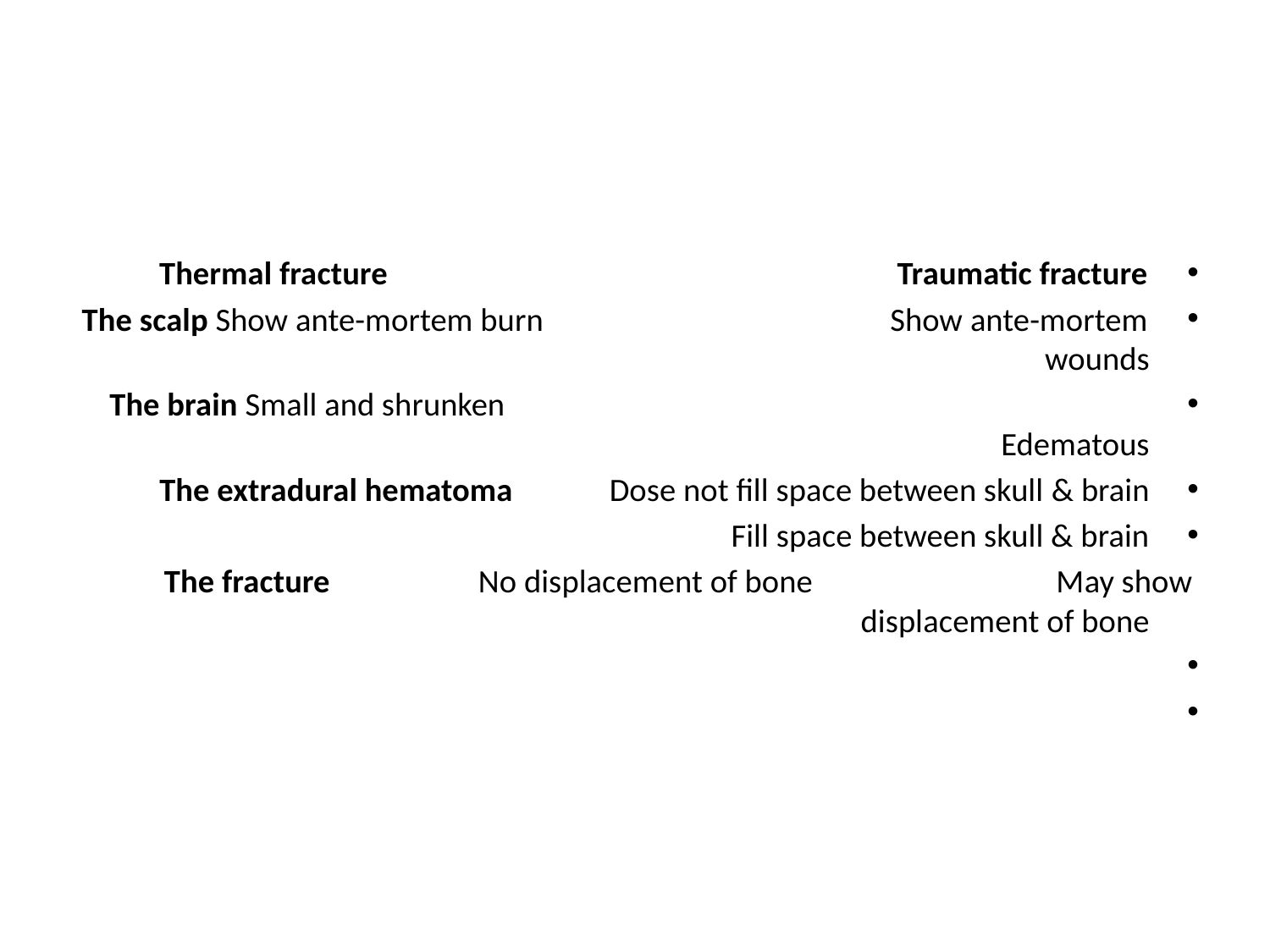

Thermal fracture                                                                     Traumatic fracture
The scalp Show ante-mortem burn                                               Show ante-mortem wounds
The brain Small and shrunken                                                                                        Edematous
The extradural hematoma             Dose not fill space between skull & brain
Fill space between skull & brain
The fracture                    No displacement of bone                                 May show displacement of bone